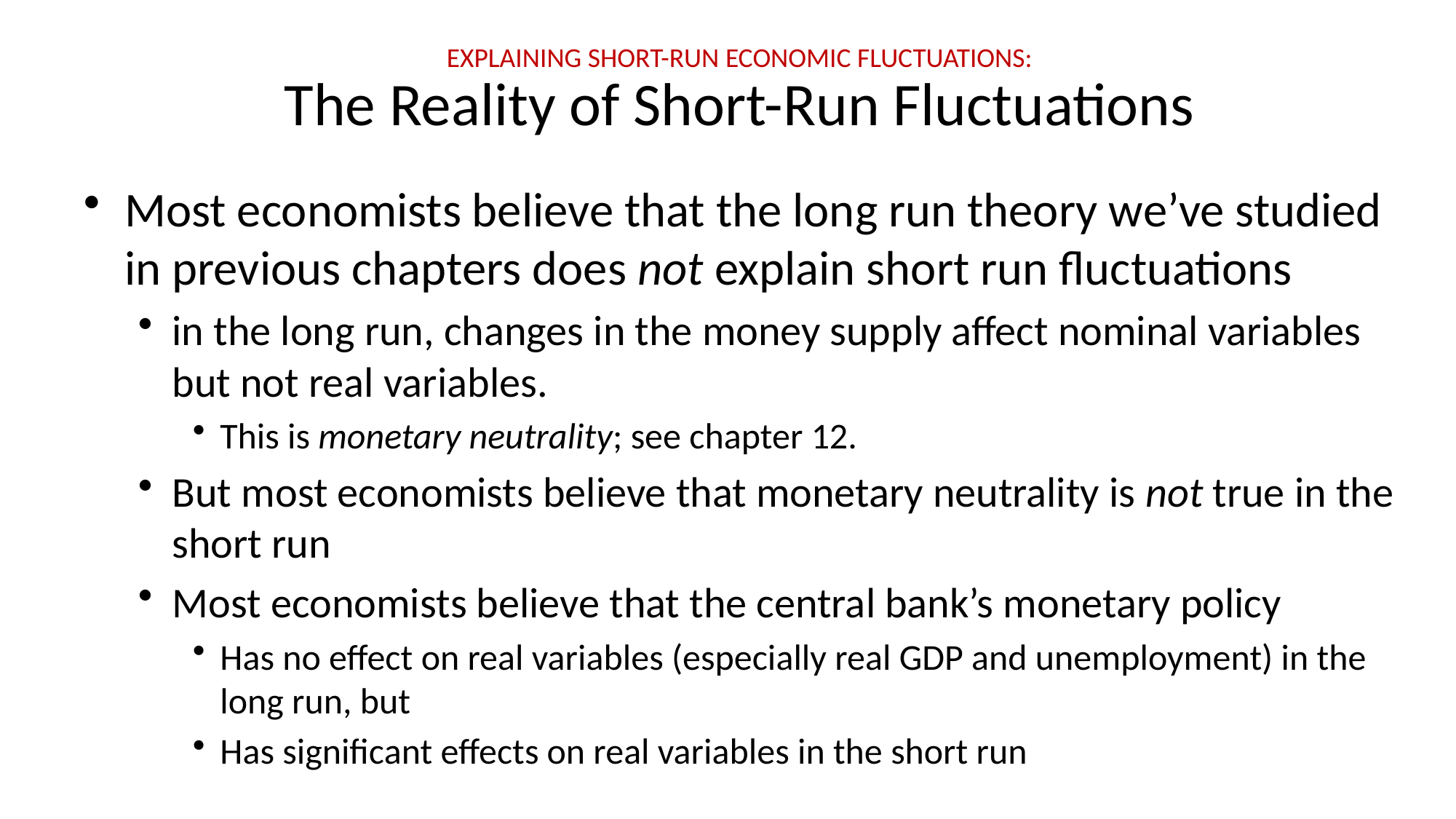

# Explaining short-run economic fluctuations: The Reality of Short-Run Fluctuations
Most economists believe that the long run theory we’ve studied in previous chapters does not explain short run fluctuations
in the long run, changes in the money supply affect nominal variables but not real variables.
This is monetary neutrality; see chapter 12.
But most economists believe that monetary neutrality is not true in the short run
Most economists believe that the central bank’s monetary policy
Has no effect on real variables (especially real GDP and unemployment) in the long run, but
Has significant effects on real variables in the short run